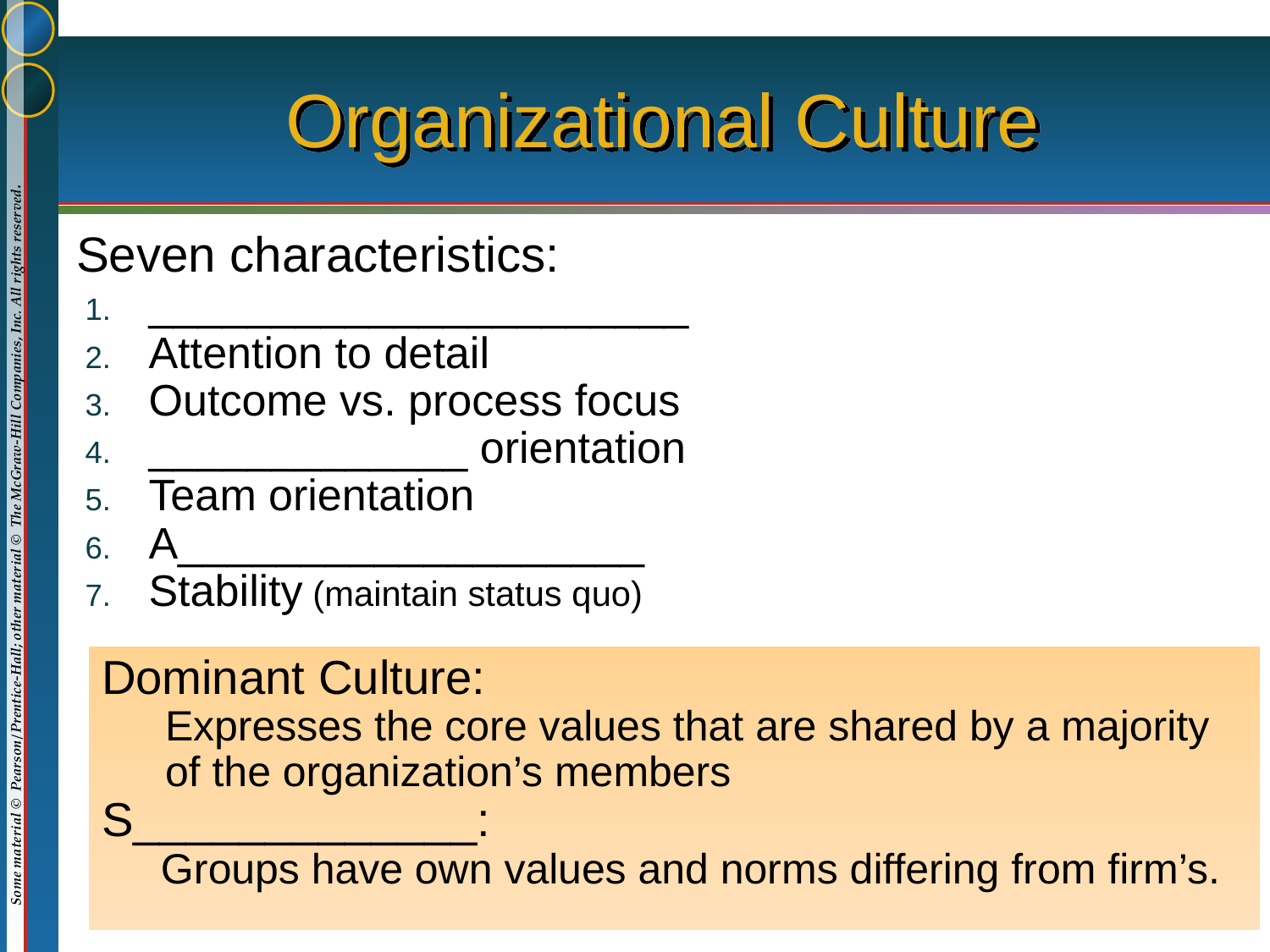

# Organizational Culture
Seven characteristics:
______________________
Attention to detail
Outcome vs. process focus
_____________ orientation
Team orientation
A___________________
Stability (maintain status quo)

Dominant Culture:
Expresses the core values that are shared by a majority of the organization’s members
S_____________:
     Groups have own values and norms differing from firm’s.